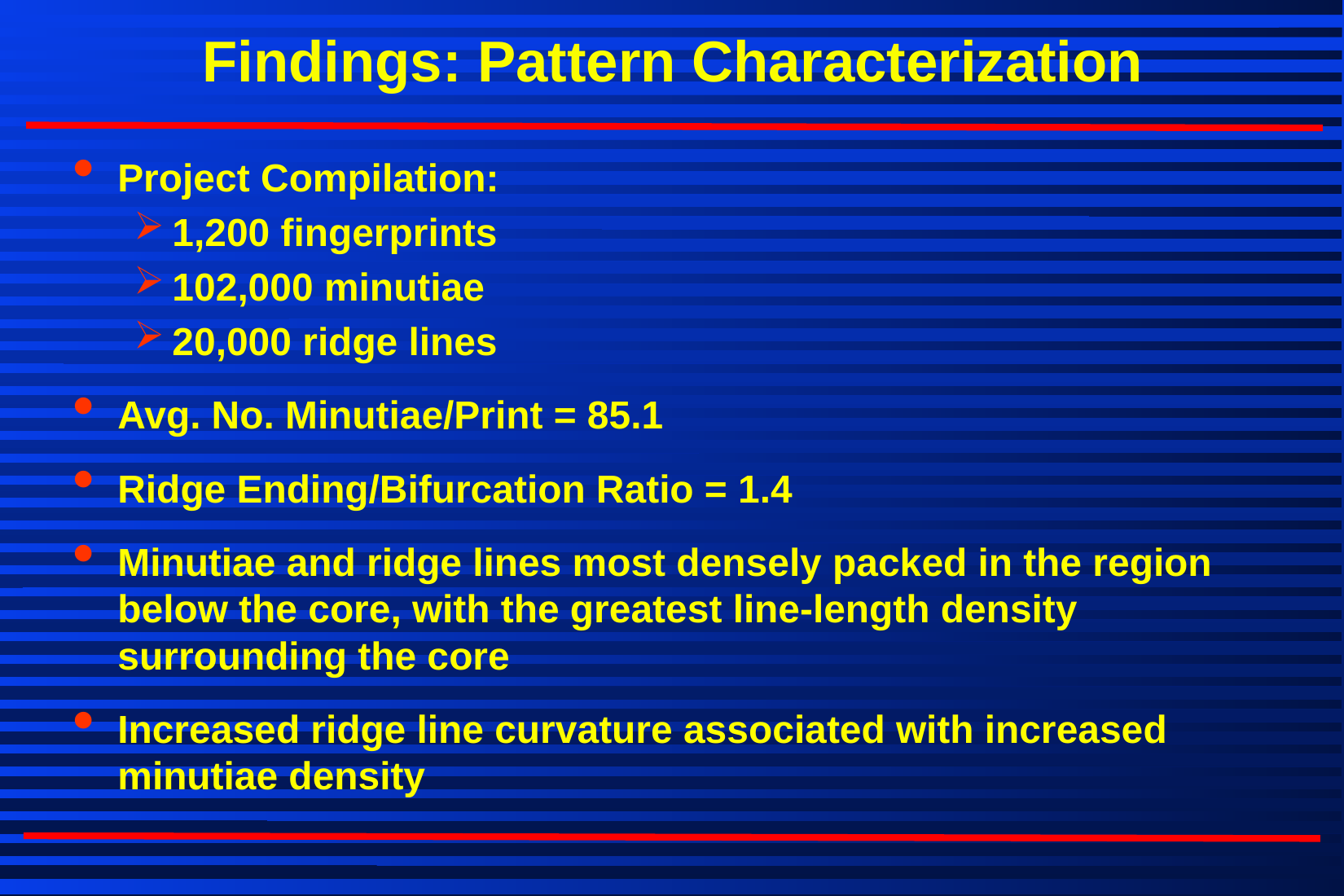

Findings: Pattern Characterization

Project Compilation:
1,200 fingerprints
102,000 minutiae
20,000 ridge lines

Avg. No. Minutiae/Print = 85.1

Ridge Ending/Bifurcation Ratio = 1.4

Minutiae and ridge lines most densely packed in the region below the core, with the greatest line-length density surrounding the core

Increased ridge line curvature associated with increased minutiae density